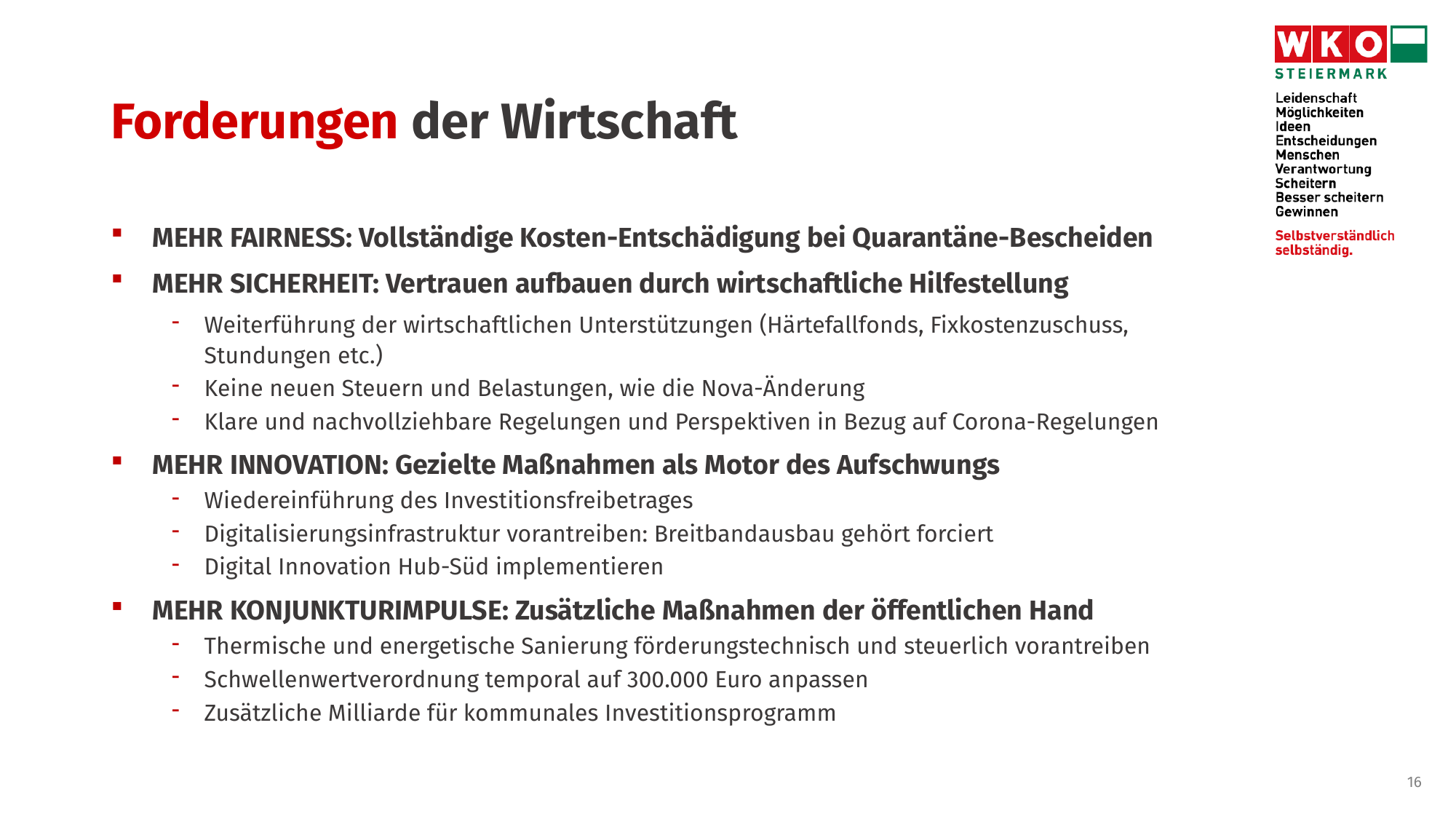

# Forderungen der Wirtschaft
MEHR FAIRNESS: Vollständige Kosten-Entschädigung bei Quarantäne-Bescheiden
MEHR SICHERHEIT: Vertrauen aufbauen durch wirtschaftliche Hilfestellung
Weiterführung der wirtschaftlichen Unterstützungen (Härtefallfonds, Fixkostenzuschuss, Stundungen etc.)
Keine neuen Steuern und Belastungen, wie die Nova-Änderung
Klare und nachvollziehbare Regelungen und Perspektiven in Bezug auf Corona-Regelungen
MEHR INNOVATION: Gezielte Maßnahmen als Motor des Aufschwungs
Wiedereinführung des Investitionsfreibetrages
Digitalisierungsinfrastruktur vorantreiben: Breitbandausbau gehört forciert
Digital Innovation Hub-Süd implementieren
MEHR KONJUNKTURIMPULSE: Zusätzliche Maßnahmen der öffentlichen Hand
Thermische und energetische Sanierung förderungstechnisch und steuerlich vorantreiben
Schwellenwertverordnung temporal auf 300.000 Euro anpassen
Zusätzliche Milliarde für kommunales Investitionsprogramm

16